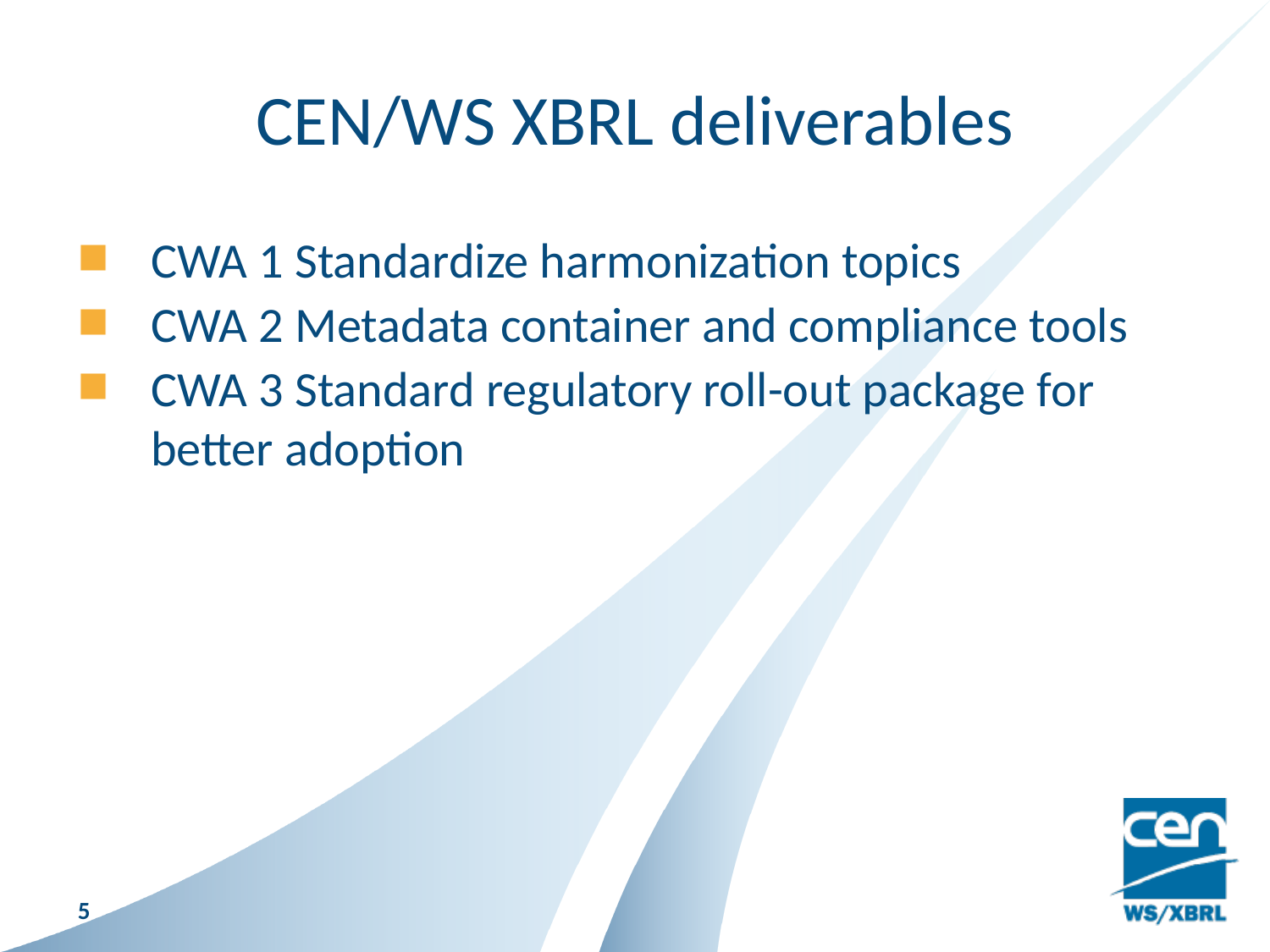

# CEN/WS XBRL deliverables
CWA 1 Standardize harmonization topics
CWA 2 Metadata container and compliance tools
CWA 3 Standard regulatory roll-out package for better adoption
5